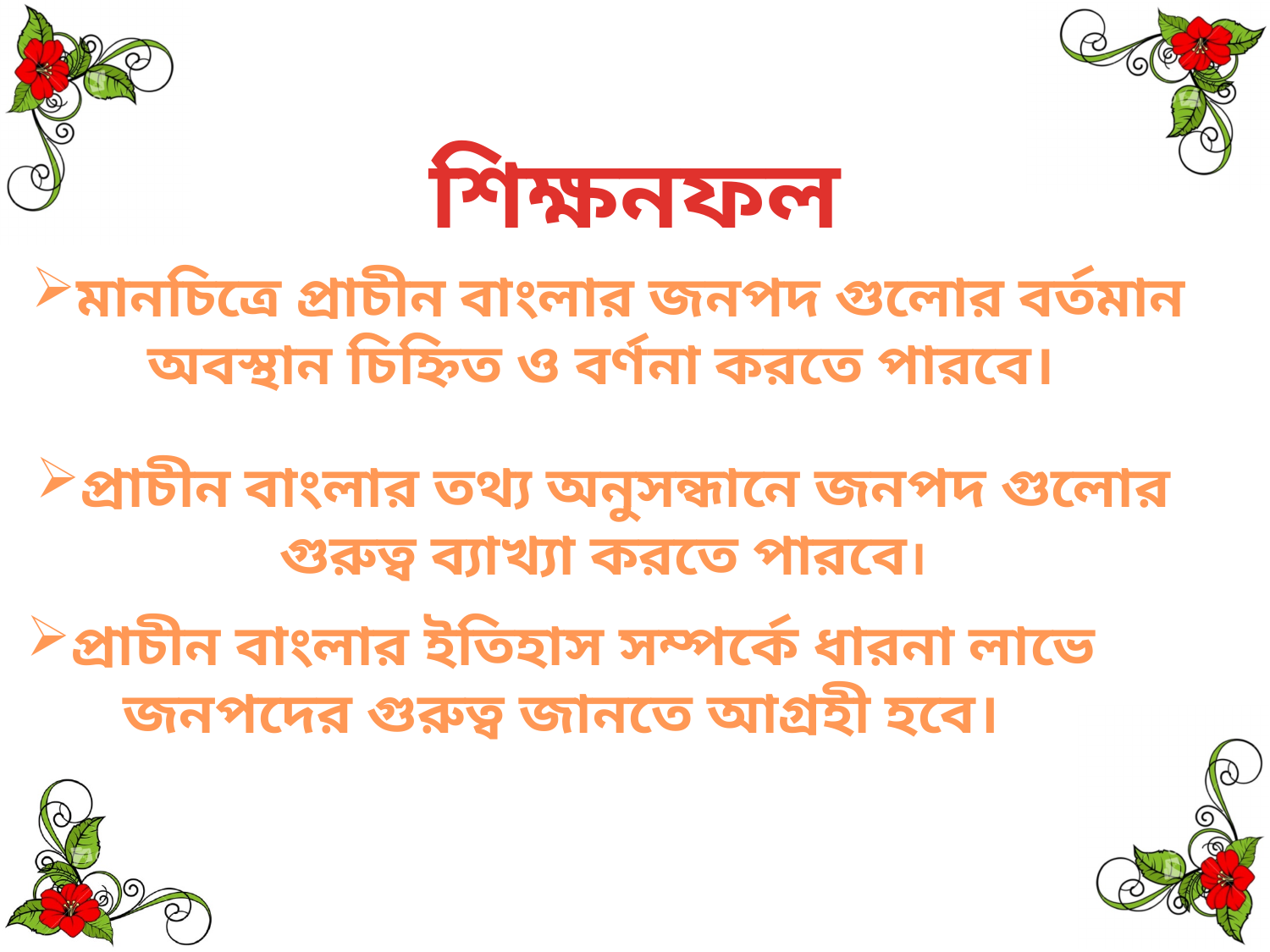

শিক্ষনফল
মানচিত্রে প্রাচীন বাংলার জনপদ গুলোর বর্তমান অবস্থান চিহ্নিত ও বর্ণনা করতে পারবে।
প্রাচীন বাংলার তথ্য অনুসন্ধানে জনপদ গুলোর গুরুত্ব ব্যাখ্যা করতে পারবে।
প্রাচীন বাংলার ইতিহাস সম্পর্কে ধারনা লাভে জনপদের গুরুত্ব জানতে আগ্রহী হবে।